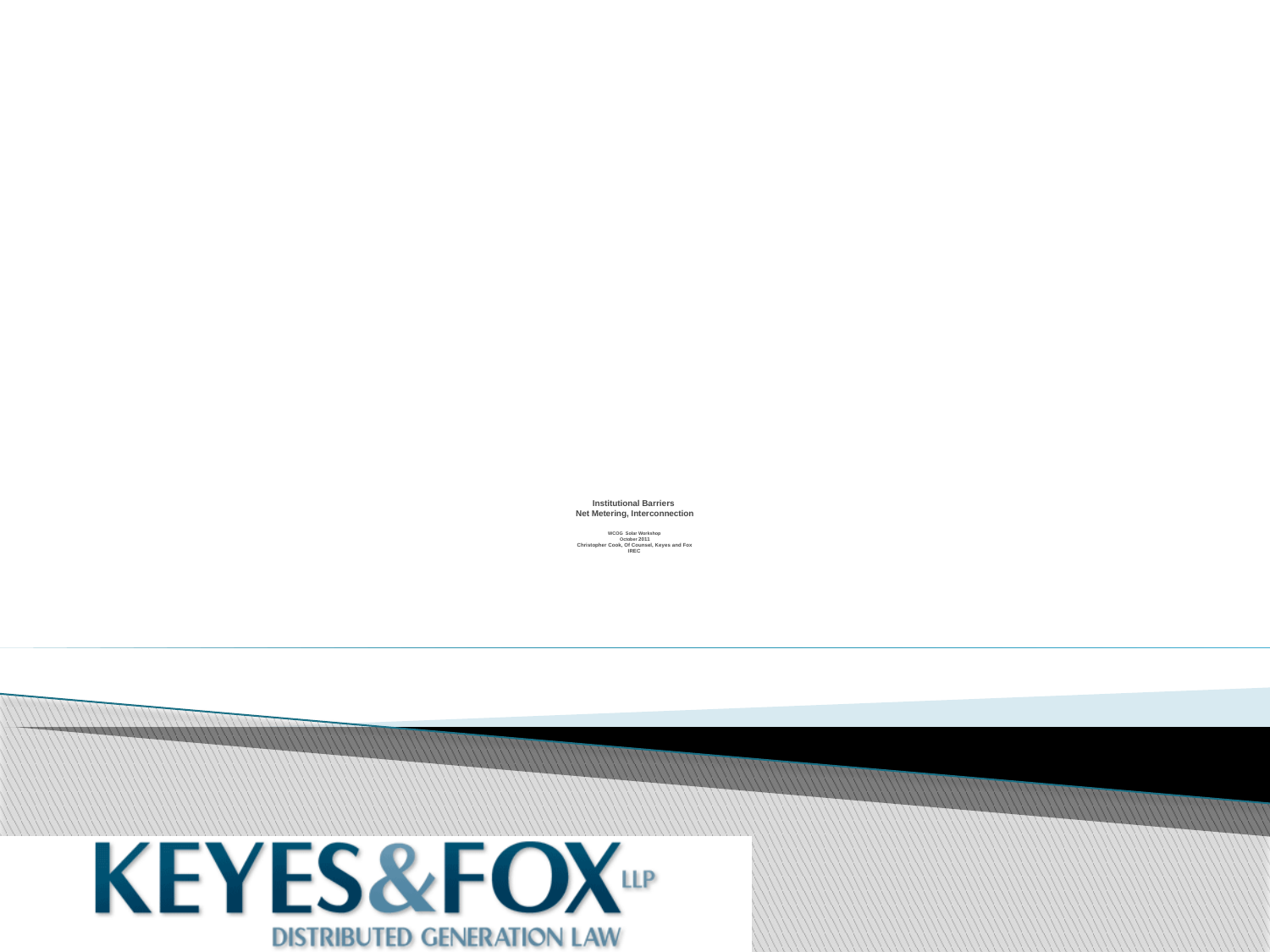

# Institutional Barriers Net Metering, Interconnection WCOG  Solar Workshop October 2011 Christopher Cook, Of Counsel, Keyes and Fox IREC